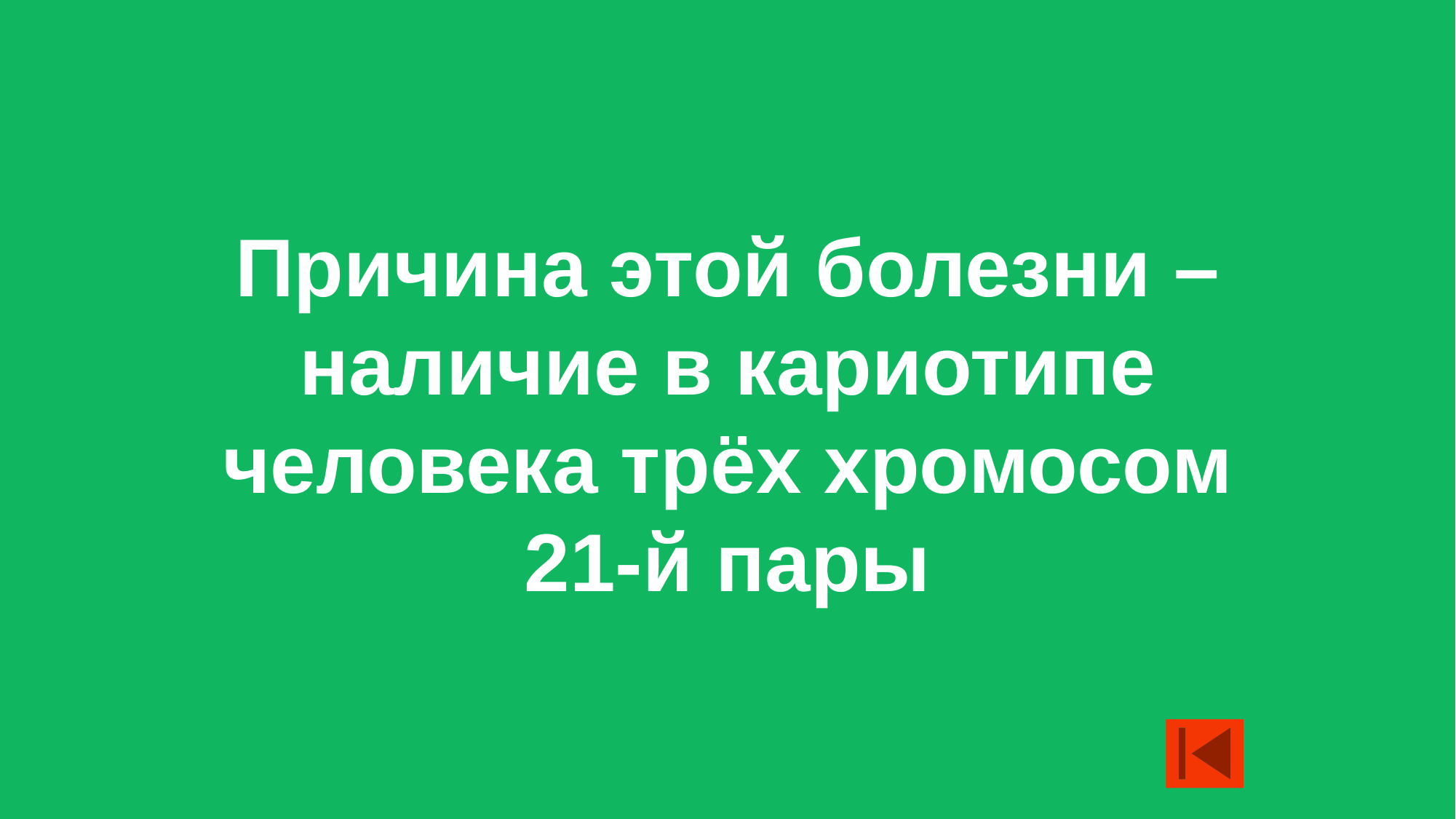

Причина этой болезни – наличие в кариотипе человека трёх хромосом 21-й пары